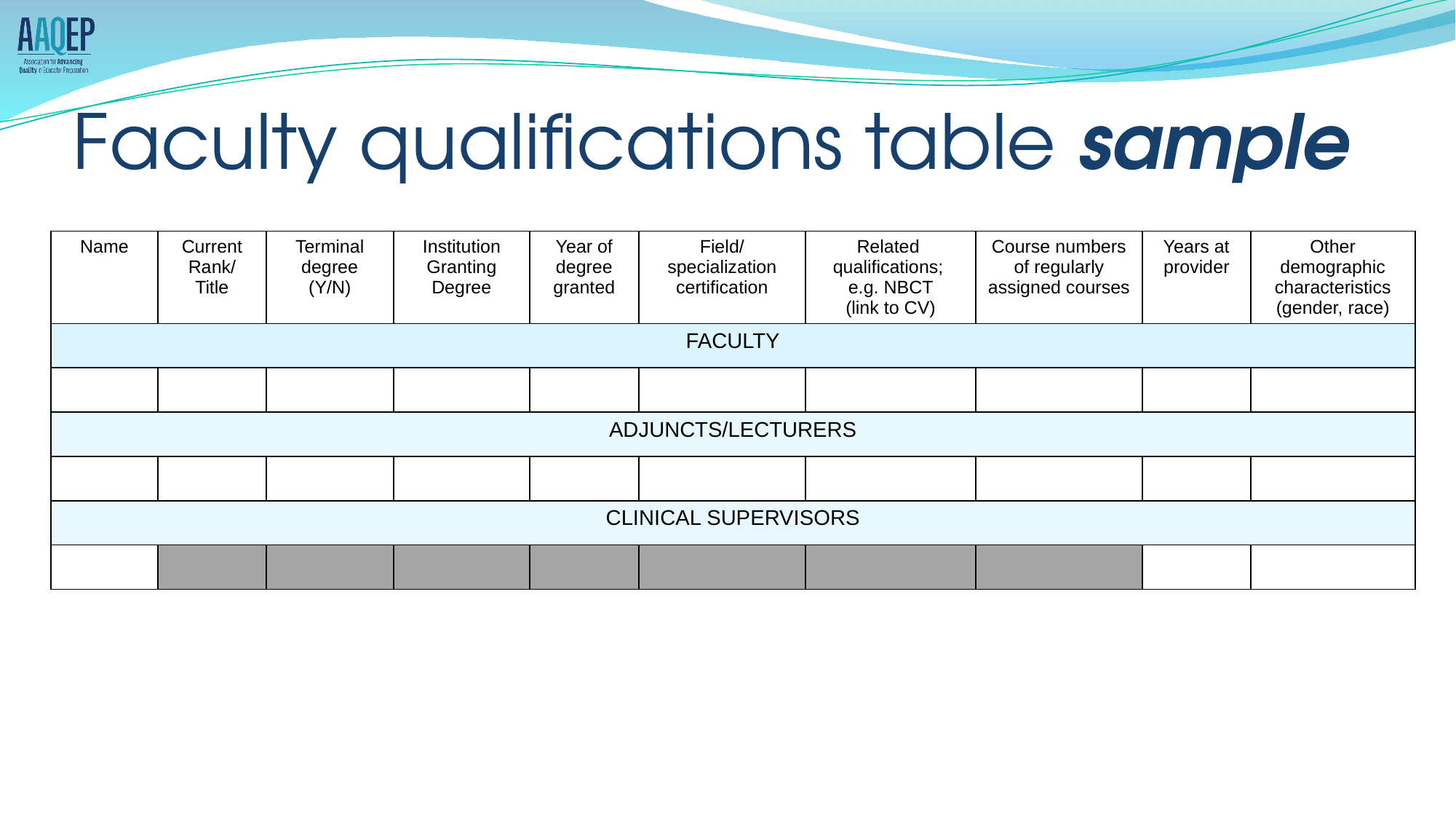

# Faculty qualifications table sample
| Name | Current Rank/ Title | Terminal degree (Y/N) | Institution Granting Degree | Year of degree granted | Field/ specialization certification | Related qualifications; e.g. NBCT (link to CV) | Course numbers of regularly assigned courses | Years at provider | Other demographic characteristics (gender, race) |
| --- | --- | --- | --- | --- | --- | --- | --- | --- | --- |
| FACULTY |  |  |  |  |  |  |  |  |  |
|  |  |  |  |  |  |  |  |  |  |
| ADJUNCTS/LECTURERS |  |  |  |  |  |  |  |  |  |
|  |  |  |  |  |  |  |  |  |  |
| CLINICAL SUPERVISORS |  |  |  |  |  |  |  |  |  |
|  |  |  |  |  |  |  |  |  |  |